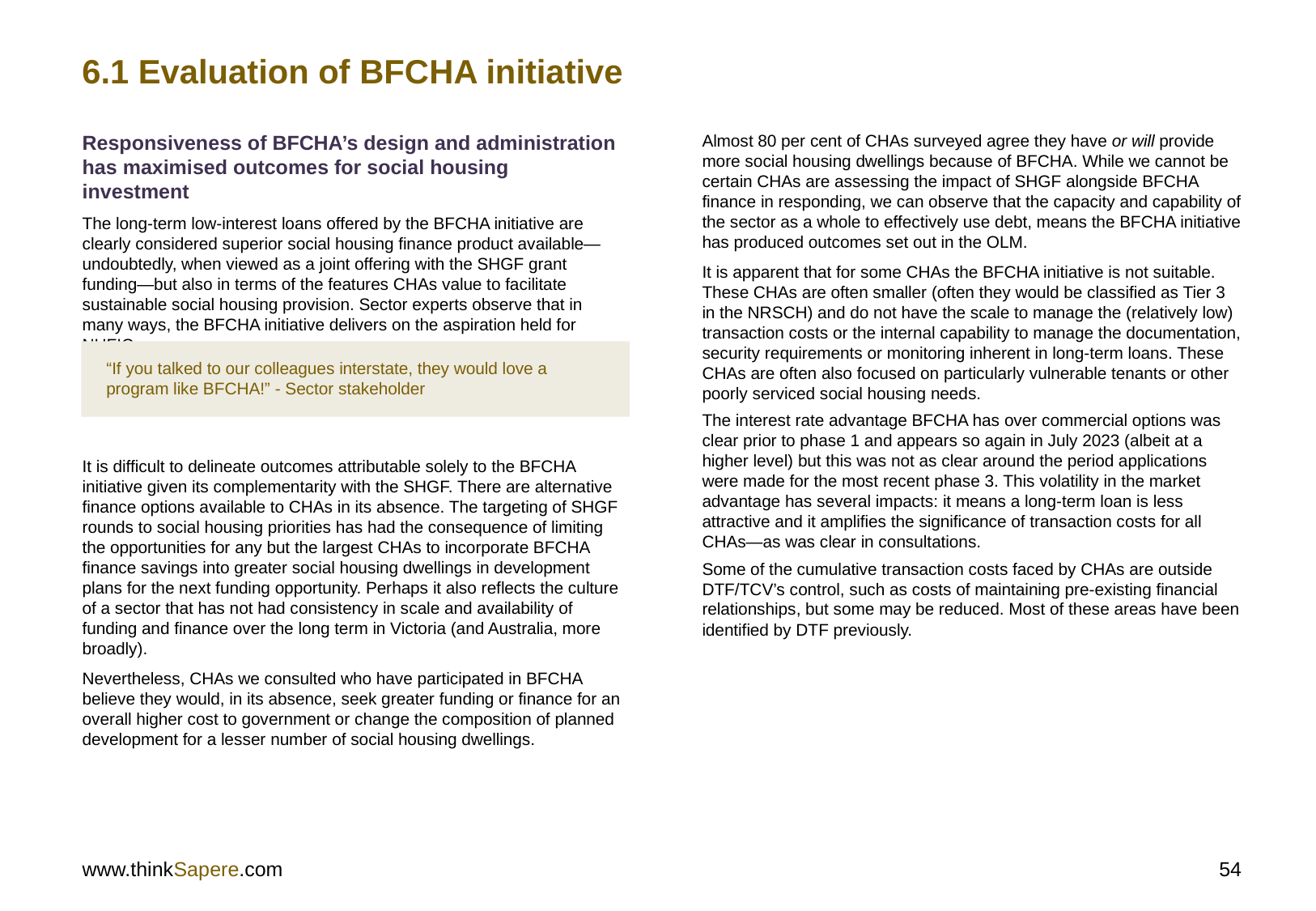

6.1 Evaluation of BFCHA initiative
Responsiveness of BFCHA’s design and administration has maximised outcomes for social housing investment
The long-term low-interest loans offered by the BFCHA initiative are clearly considered superior social housing finance product available—undoubtedly, when viewed as a joint offering with the SHGF grant funding—but also in terms of the features CHAs value to facilitate sustainable social housing provision. Sector experts observe that in many ways, the BFCHA initiative delivers on the aspiration held for NHFIC.

It is difficult to delineate outcomes attributable solely to the BFCHA initiative given its complementarity with the SHGF. There are alternative finance options available to CHAs in its absence. The targeting of SHGF rounds to social housing priorities has had the consequence of limiting the opportunities for any but the largest CHAs to incorporate BFCHA finance savings into greater social housing dwellings in development plans for the next funding opportunity. Perhaps it also reflects the culture of a sector that has not had consistency in scale and availability of funding and finance over the long term in Victoria (and Australia, more broadly).
Nevertheless, CHAs we consulted who have participated in BFCHA believe they would, in its absence, seek greater funding or finance for an overall higher cost to government or change the composition of planned development for a lesser number of social housing dwellings.
Almost 80 per cent of CHAs surveyed agree they have or will provide more social housing dwellings because of BFCHA. While we cannot be certain CHAs are assessing the impact of SHGF alongside BFCHA finance in responding, we can observe that the capacity and capability of the sector as a whole to effectively use debt, means the BFCHA initiative has produced outcomes set out in the OLM.
It is apparent that for some CHAs the BFCHA initiative is not suitable. These CHAs are often smaller (often they would be classified as Tier 3 in the NRSCH) and do not have the scale to manage the (relatively low) transaction costs or the internal capability to manage the documentation, security requirements or monitoring inherent in long-term loans. These CHAs are often also focused on particularly vulnerable tenants or other poorly serviced social housing needs.
The interest rate advantage BFCHA has over commercial options was clear prior to phase 1 and appears so again in July 2023 (albeit at a higher level) but this was not as clear around the period applications were made for the most recent phase 3. This volatility in the market advantage has several impacts: it means a long-term loan is less attractive and it amplifies the significance of transaction costs for all CHAs—as was clear in consultations.
Some of the cumulative transaction costs faced by CHAs are outside DTF/TCV’s control, such as costs of maintaining pre-existing financial relationships, but some may be reduced. Most of these areas have been identified by DTF previously.

“If you talked to our colleagues interstate, they would love a program like BFCHA!” - Sector stakeholder
www.thinkSapere.com
54